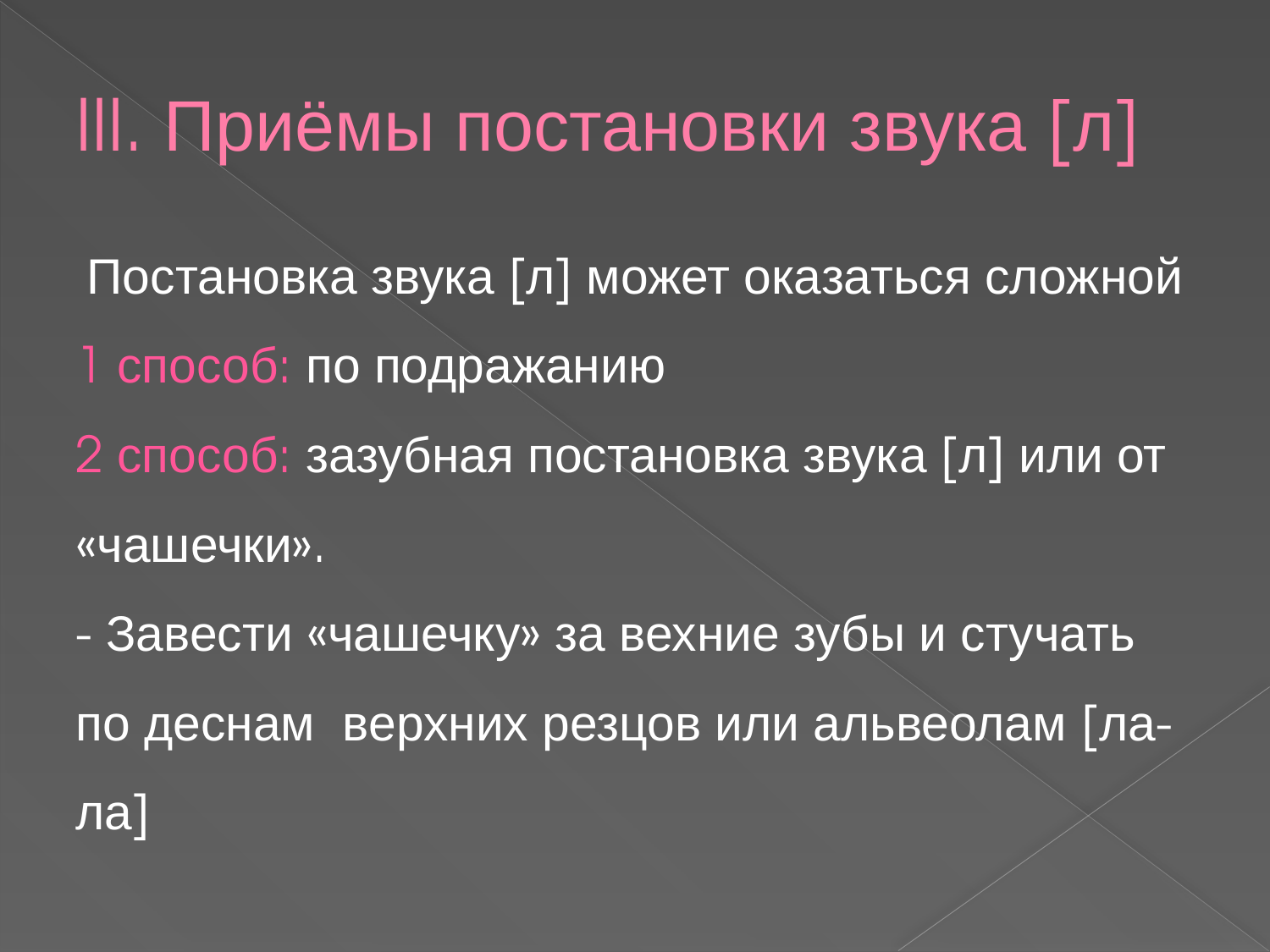

# III. Приёмы постановки звука [л]
Постановка звука [л] может оказаться сложной
1 способ: по подражанию
2 способ: зазубная постановка звука [л] или от «чашечки».
- Завести «чашечку» за вехние зубы и стучать по деснам  верхних резцов или альвеолам [ла-ла]